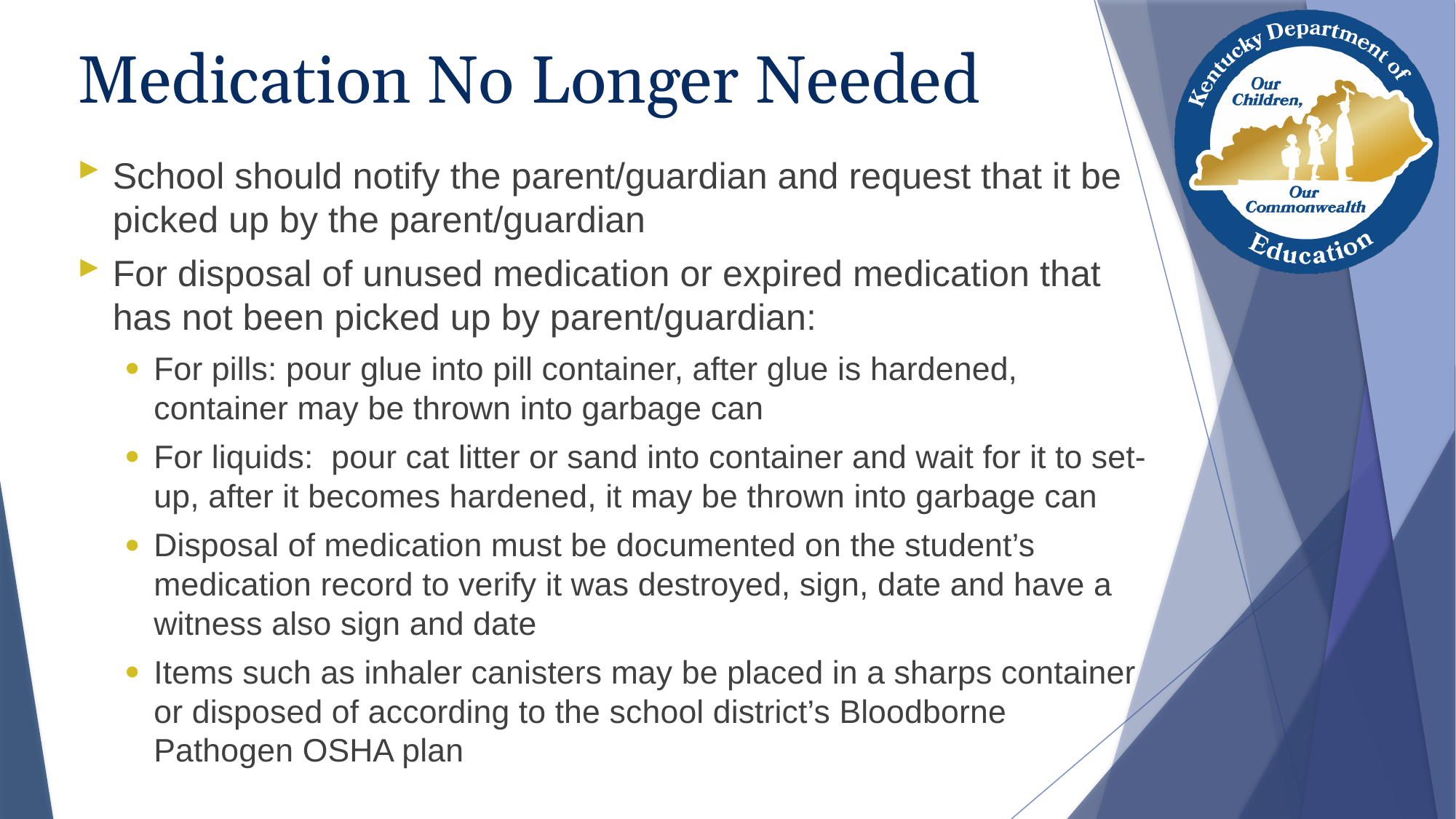

# Medication No Longer Needed
School should notify the parent/guardian and request that it be picked up by the parent/guardian
For disposal of unused medication or expired medication that has not been picked up by parent/guardian:
For pills: pour glue into pill container, after glue is hardened, container may be thrown into garbage can
For liquids:  pour cat litter or sand into container and wait for it to set-up, after it becomes hardened, it may be thrown into garbage can
Disposal of medication must be documented on the student’s medication record to verify it was destroyed, sign, date and have a witness also sign and date
Items such as inhaler canisters may be placed in a sharps container or disposed of according to the school district’s Bloodborne Pathogen OSHA plan